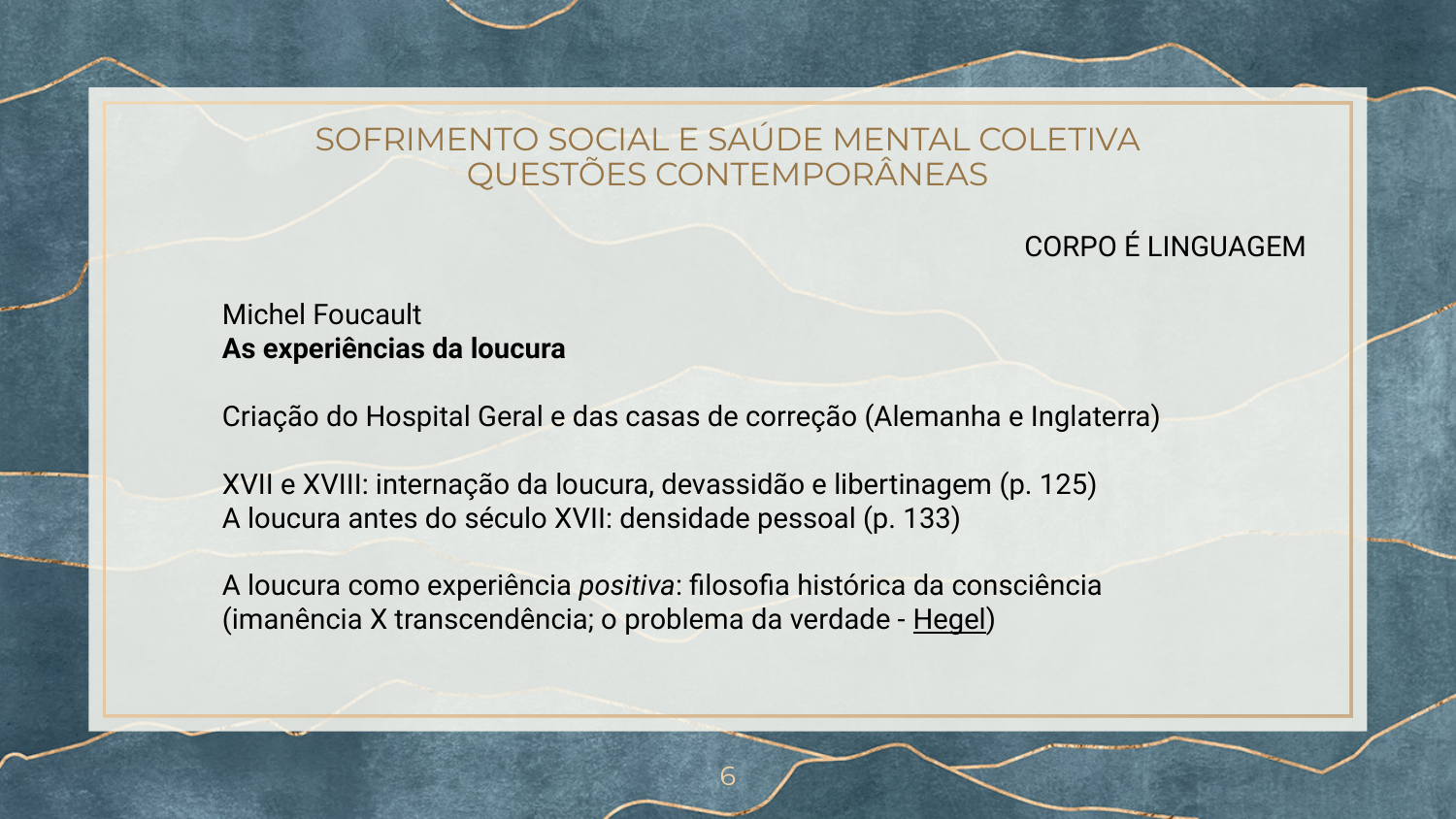

# SOFRIMENTO SOCIAL E SAÚDE MENTAL COLETIVA
QUESTÕES CONTEMPORÂNEAS
CORPO É LINGUAGEM

Michel Foucault
As experiências da loucura

Criação do Hospital Geral e das casas de correção (Alemanha e Inglaterra)

XVII e XVIII: internação da loucura, devassidão e libertinagem (p. 125)
A loucura antes do século XVII: densidade pessoal (p. 133)

A loucura como experiência positiva: filosofia histórica da consciência
(imanência X transcendência; o problema da verdade - Hegel)
6